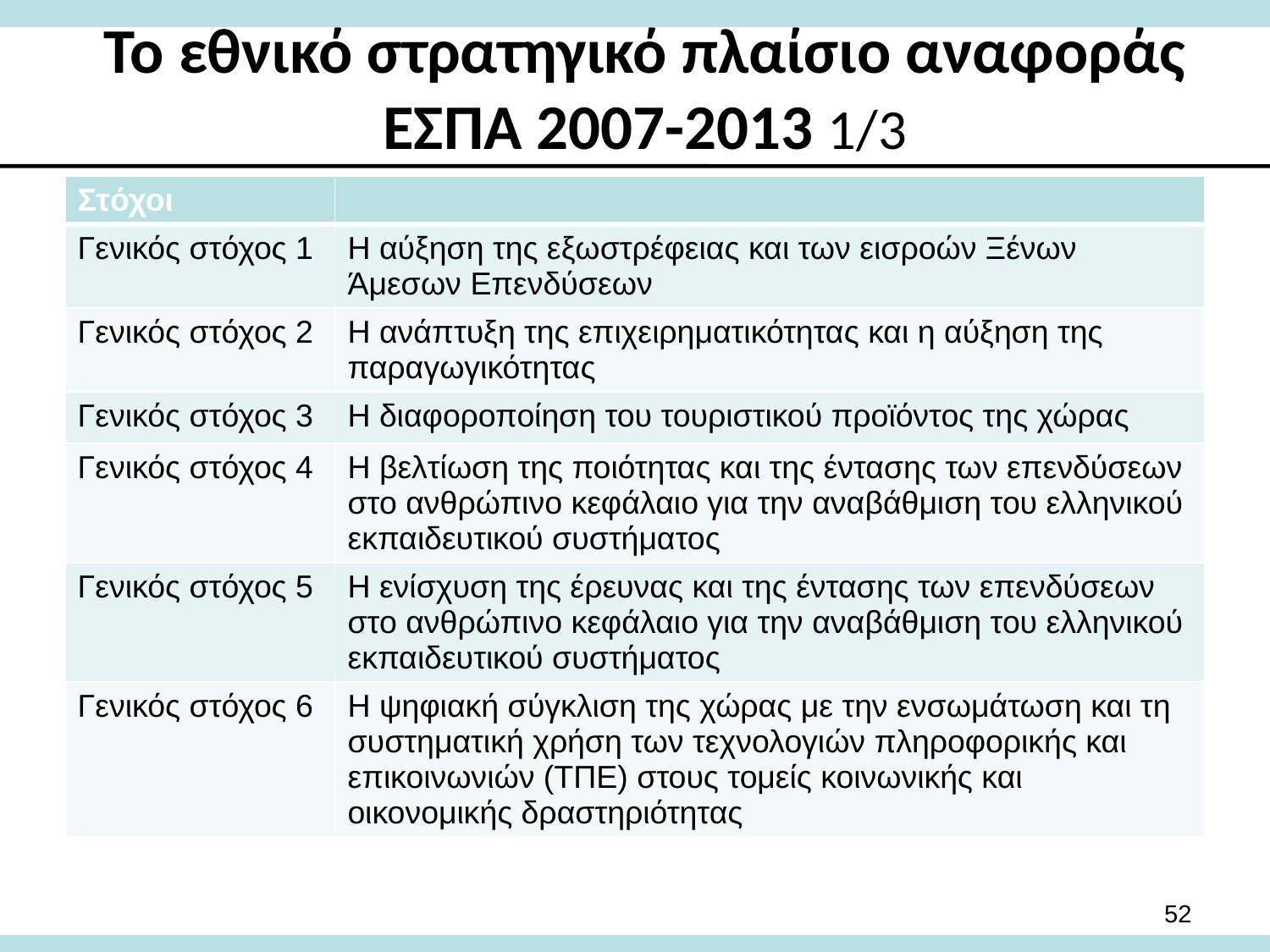

# Το εθνικό στρατηγικό πλαίσιο αναφοράς ΕΣΠΑ 2007-2013 1/3
| Στόχοι |  |
| --- | --- |
| Γενικός στόχος 1 | Η αύξηση της εξωστρέφειας και των εισροών Ξένων Άμεσων Επενδύσεων |
| Γενικός στόχος 2 | Η ανάπτυξη της επιχειρηματικότητας και η αύξηση της παραγωγικότητας |
| Γενικός στόχος 3 | Η διαφοροποίηση του τουριστικού προϊόντος της χώρας |
| Γενικός στόχος 4 | Η βελτίωση της ποιότητας και της έντασης των επενδύσεων στο ανθρώπινο κεφάλαιο για την αναβάθμιση του ελληνικού εκπαιδευτικού συστήματος |
| Γενικός στόχος 5 | Η ενίσχυση της έρευνας και της έντασης των επενδύσεων στο ανθρώπινο κεφάλαιο για την αναβάθμιση του ελληνικού εκπαιδευτικού συστήματος |
| Γενικός στόχος 6 | Η ψηφιακή σύγκλιση της χώρας με την ενσωμάτωση και τη συστηματική χρήση των τεχνολογιών πληροφορικής και επικοινωνιών (ΤΠΕ) στους τομείς κοινωνικής και οικονομικής δραστηριότητας |
52